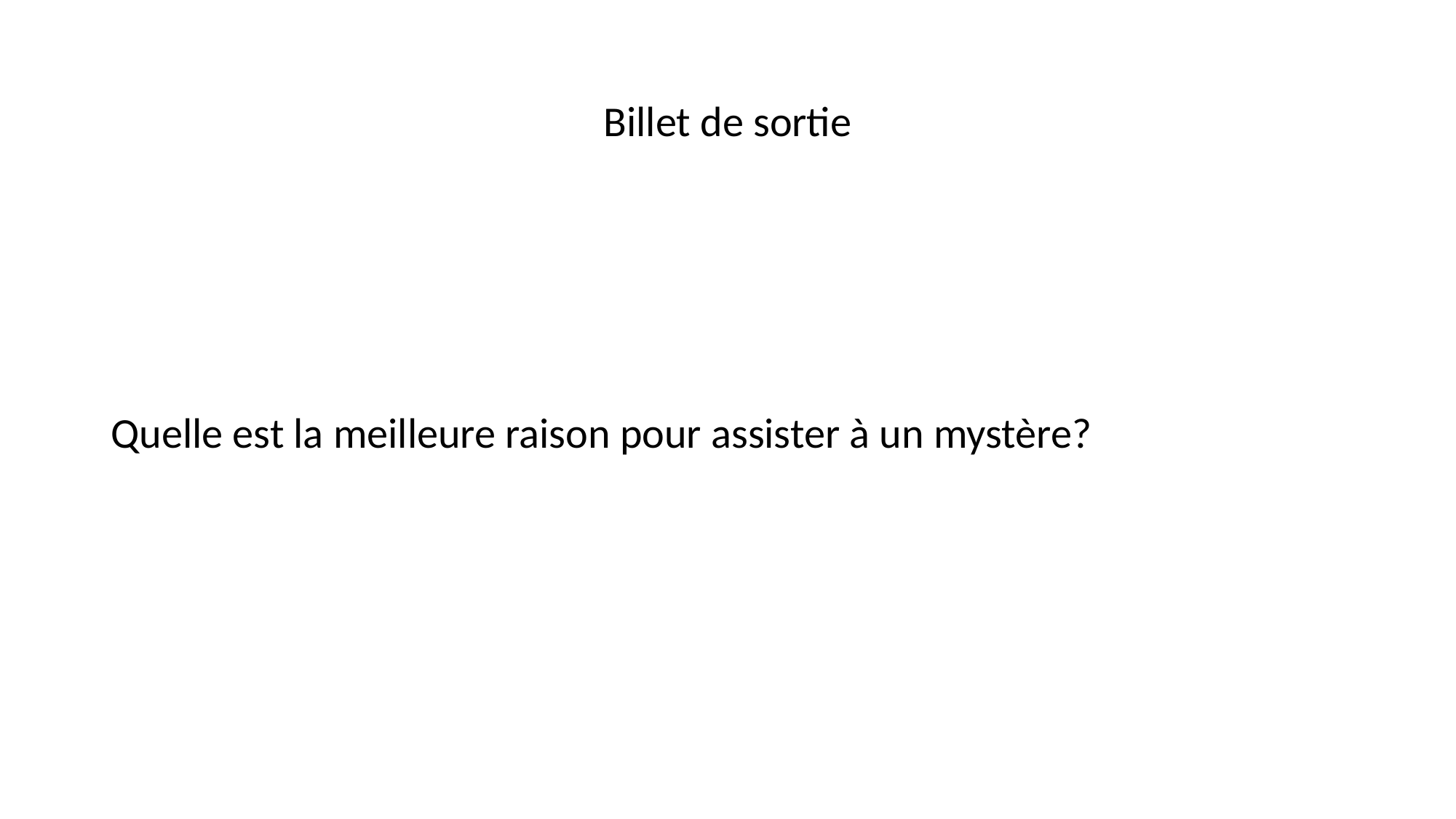

# Billet de sortie

Quelle est la meilleure raison pour assister à un mystère?